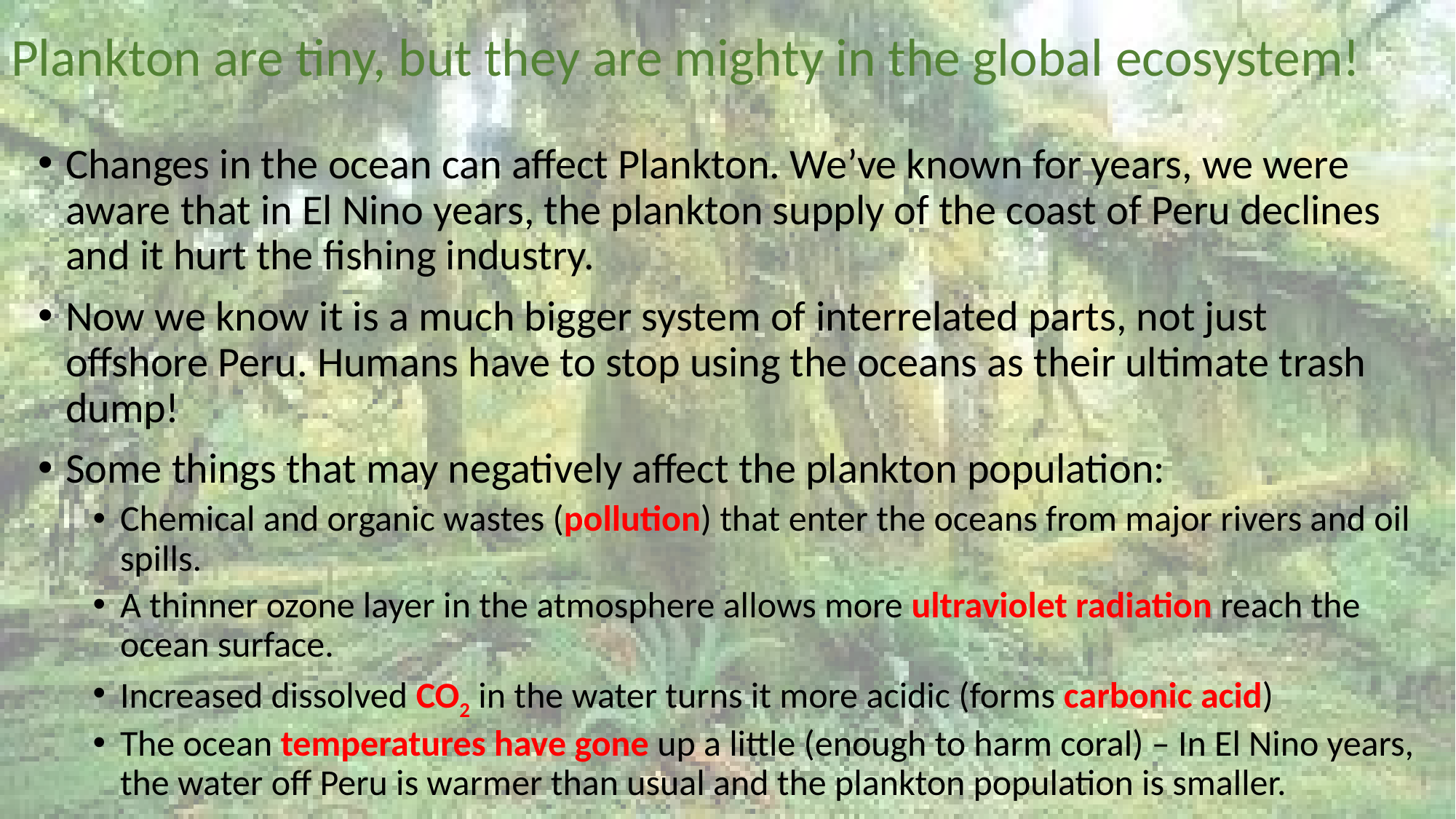

# Plankton are tiny, but they are mighty in the global ecosystem!
Changes in the ocean can affect Plankton. We’ve known for years, we were aware that in El Nino years, the plankton supply of the coast of Peru declines and it hurt the fishing industry.
Now we know it is a much bigger system of interrelated parts, not just offshore Peru. Humans have to stop using the oceans as their ultimate trash dump!
Some things that may negatively affect the plankton population:
Chemical and organic wastes (pollution) that enter the oceans from major rivers and oil spills.
A thinner ozone layer in the atmosphere allows more ultraviolet radiation reach the ocean surface.
Increased dissolved CO2 in the water turns it more acidic (forms carbonic acid)
The ocean temperatures have gone up a little (enough to harm coral) – In El Nino years, the water off Peru is warmer than usual and the plankton population is smaller.